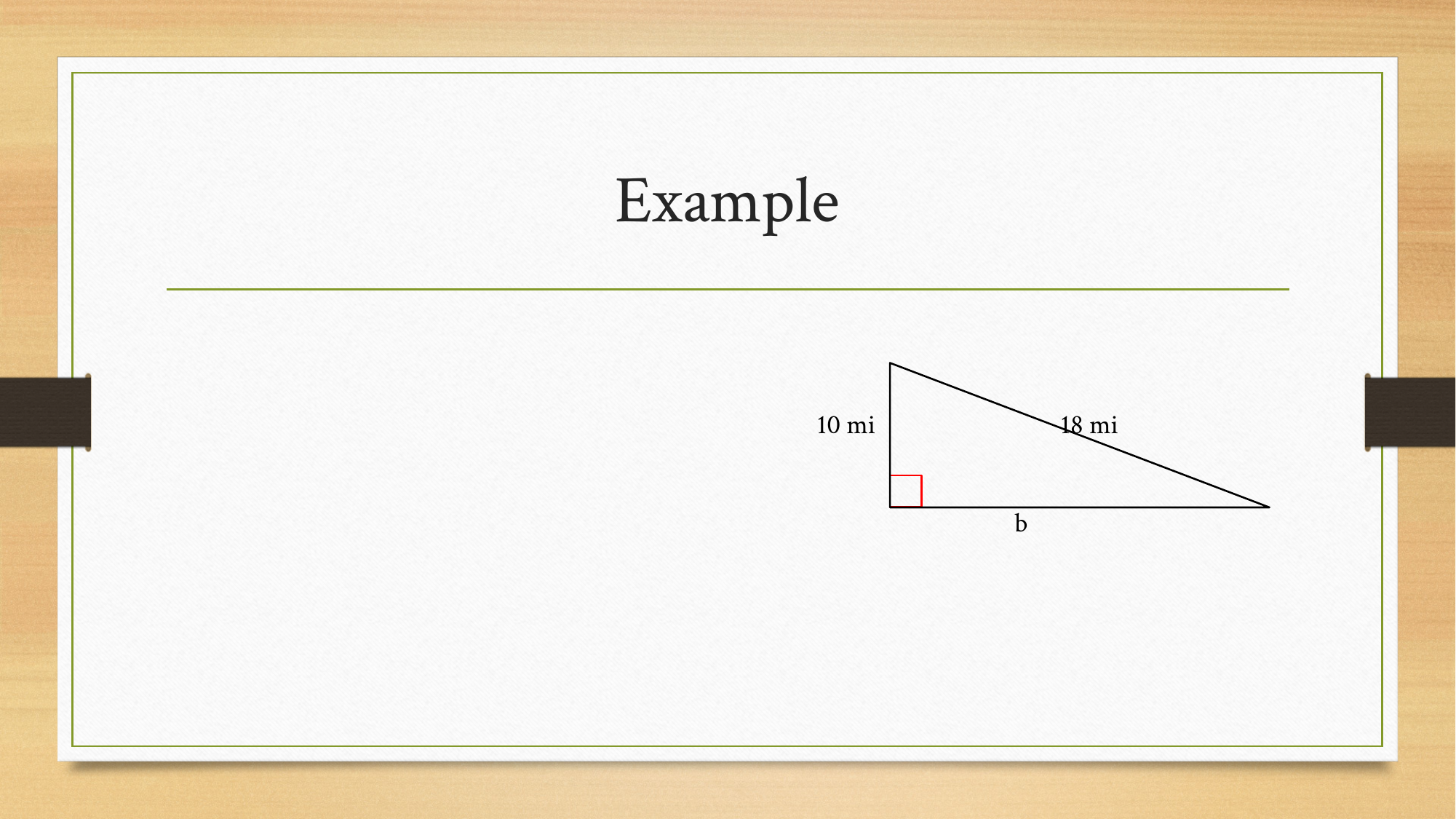

# Example

10 mi                              18 mi

                                b